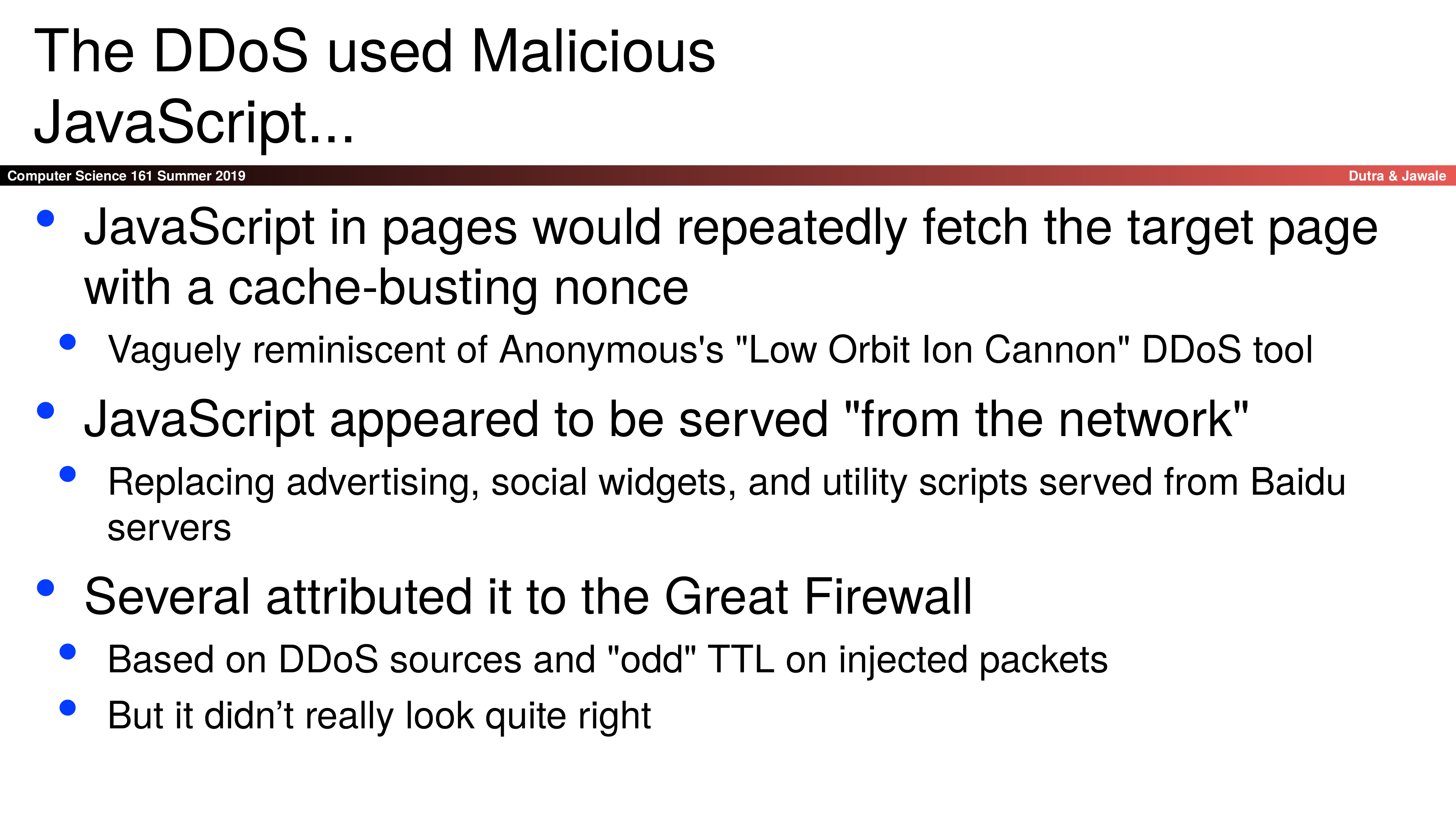

The DDoS used Malicious
JavaScript...
JavaScript in pages would repeatedly fetch the target page with a cache-busting nonce
Vaguely reminiscent of Anonymous's "Low Orbit Ion Cannon" DDoS tool
JavaScript appeared to be served "from the network"
Replacing advertising, social widgets, and utility scripts served from Baidu servers
Several attributed it to the Great Firewall
Based on DDoS sources and "odd" TTL on injected packets
But it didn’t really look quite right